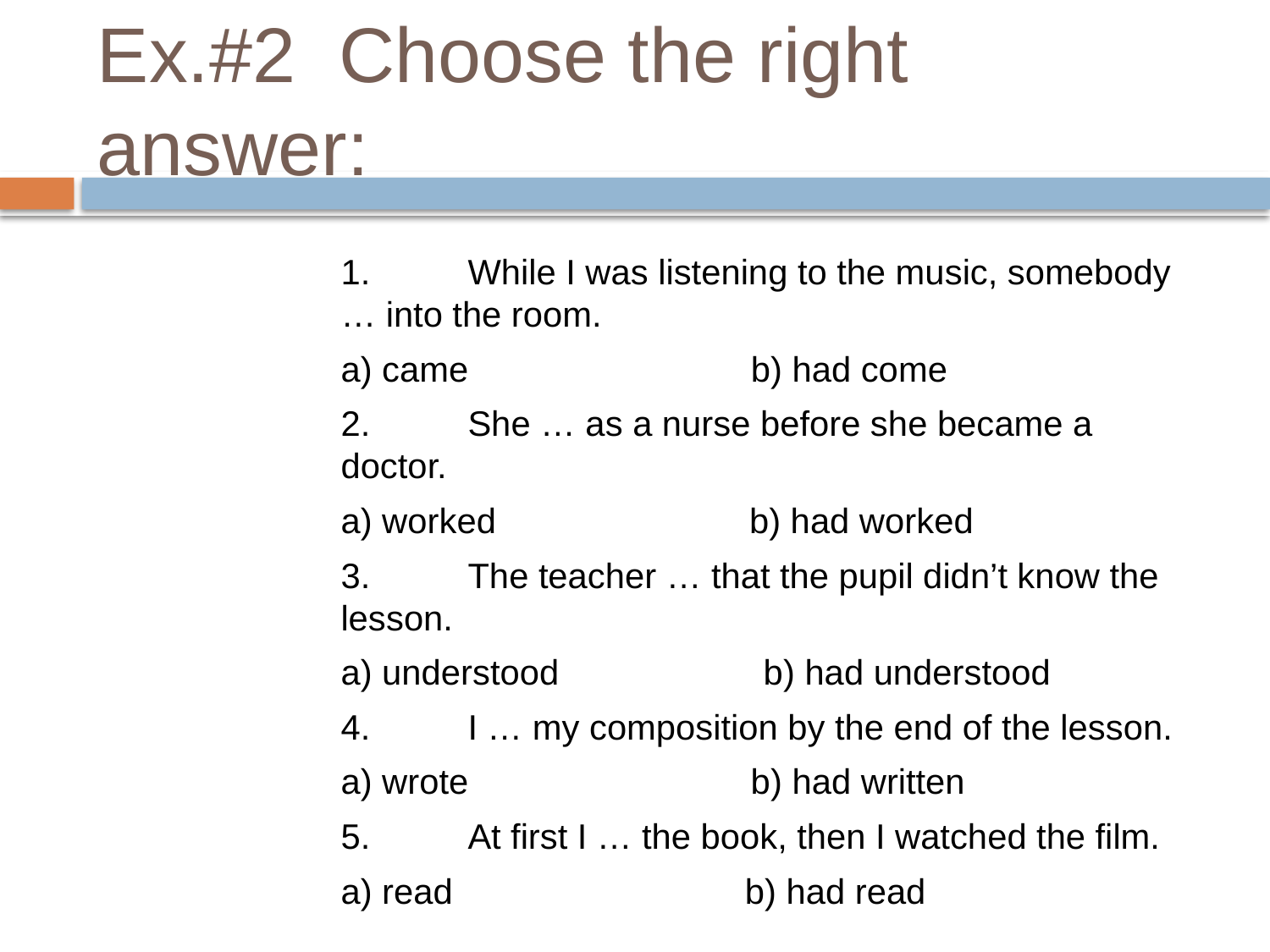

# Ex.#2  Choose the right answer:

1.	While I was listening to the music, somebody … into the room.
а) came                             b) had come
2.	She … as a nurse before she became a doctor.
а) worked                          b) had worked
3.	The teacher … that the pupil didn’t know the lesson.
а) understood                     b) had understood
4.	I … my composition by the end of the lesson.
а) wrote                             b) had written
5.	At first I … the book, then I watched the film.
а) read                              b) had read